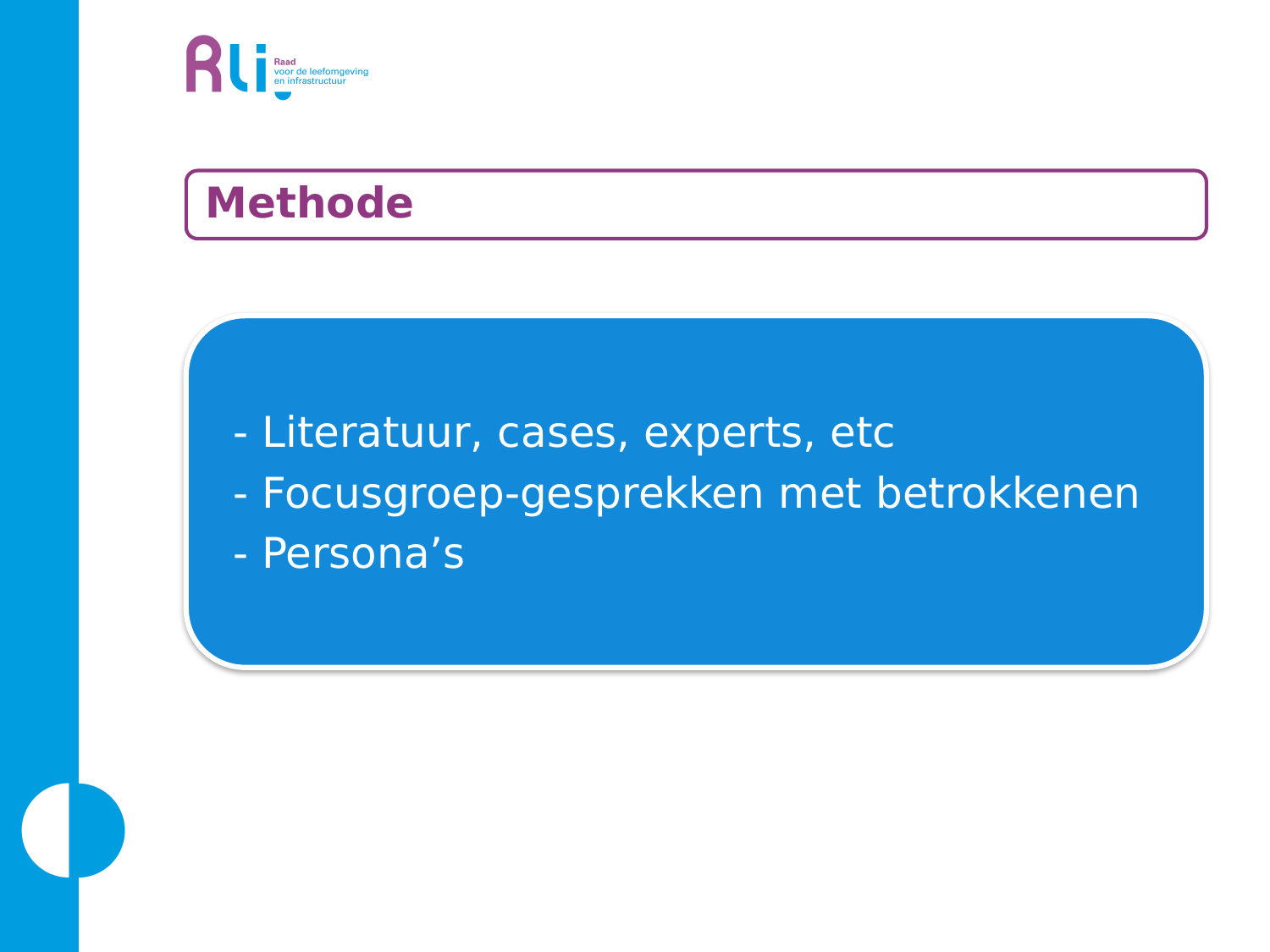

Methode

- Literatuur, cases, experts, etc
- Focusgroep-gesprekken met betrokkenen
- Persona’s